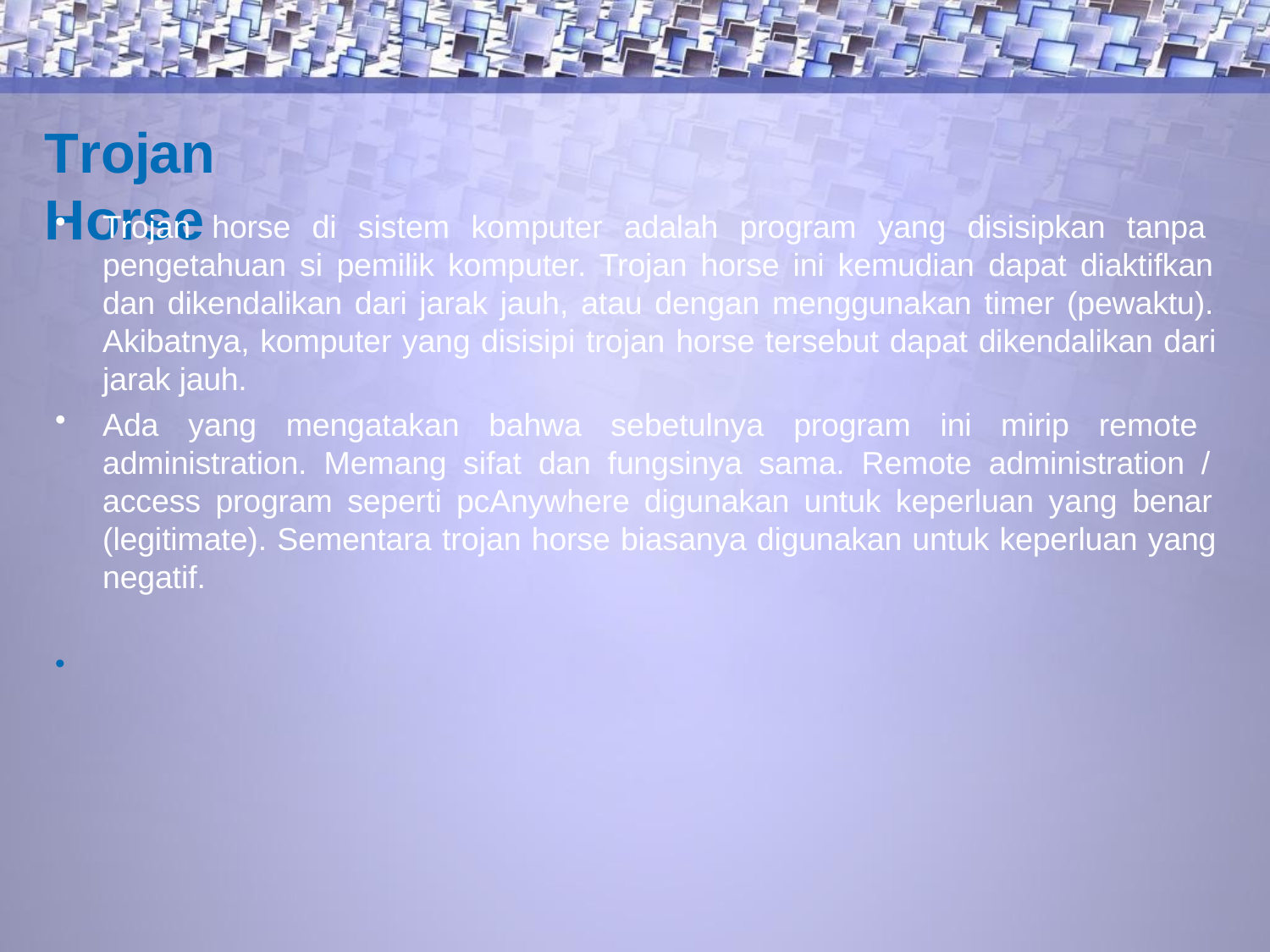

# Trojan Horse
Trojan horse di sistem komputer adalah program yang disisipkan tanpa  pengetahuan si pemilik komputer. Trojan horse ini kemudian dapat diaktifkan  dan dikendalikan dari jarak jauh, atau dengan menggunakan timer (pewaktu).  Akibatnya, komputer yang disisipi trojan horse tersebut dapat dikendalikan dari  jarak jauh.
Ada yang mengatakan bahwa sebetulnya program ini mirip remote  administration. Memang sifat dan fungsinya sama. Remote administration /  access program seperti pcAnywhere digunakan untuk keperluan yang benar  (legitimate). Sementara trojan horse biasanya digunakan untuk keperluan yang  negatif.

•